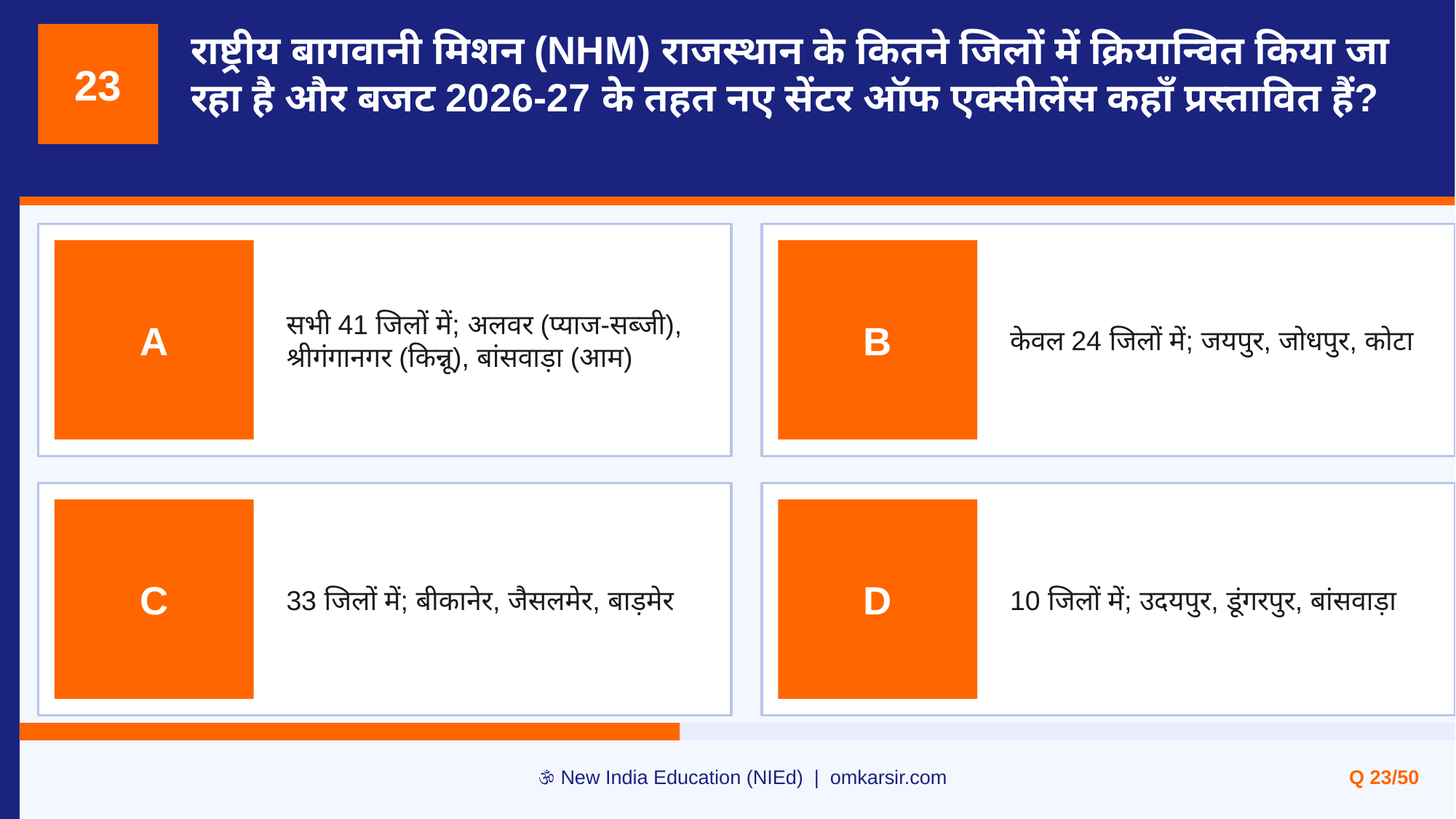

राष्ट्रीय बागवानी मिशन (NHM) राजस्थान के कितने जिलों में क्रियान्वित किया जा रहा है और बजट 2026-27 के तहत नए सेंटर ऑफ एक्सीलेंस कहाँ प्रस्तावित हैं?
23

सभी 41 जिलों में; अलवर (प्याज-सब्जी), श्रीगंगानगर (किन्नू), बांसवाड़ा (आम)
केवल 24 जिलों में; जयपुर, जोधपुर, कोटा
A
B

33 जिलों में; बीकानेर, जैसलमेर, बाड़मेर
10 जिलों में; उदयपुर, डूंगरपुर, बांसवाड़ा
C
D

🕉️ New India Education (NIEd)  |  omkarsir.com
Q 23/50